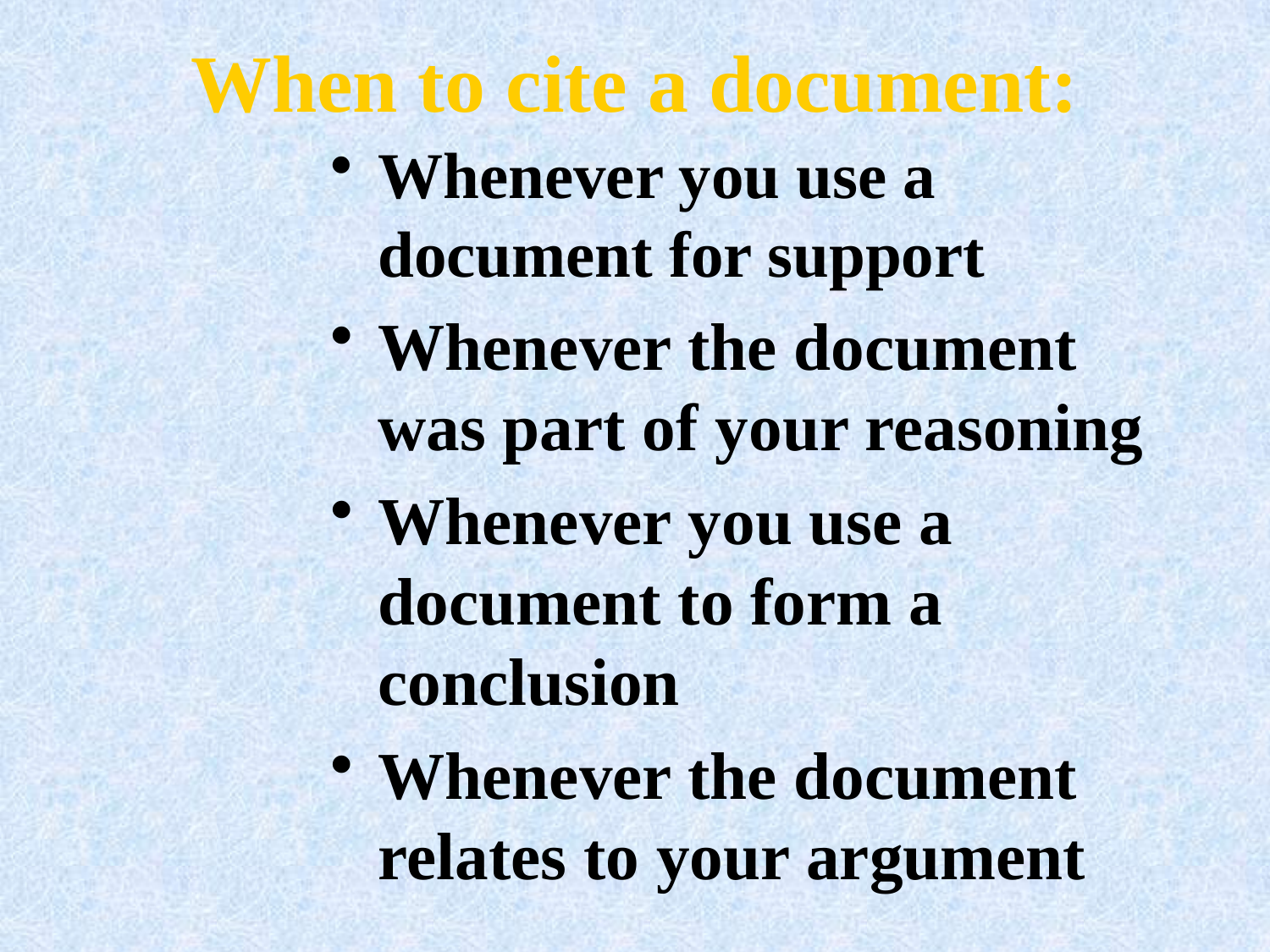

# When to cite a document:
Whenever you use a document for support
Whenever the document was part of your reasoning
Whenever you use a document to form a conclusion
Whenever the document relates to your argument